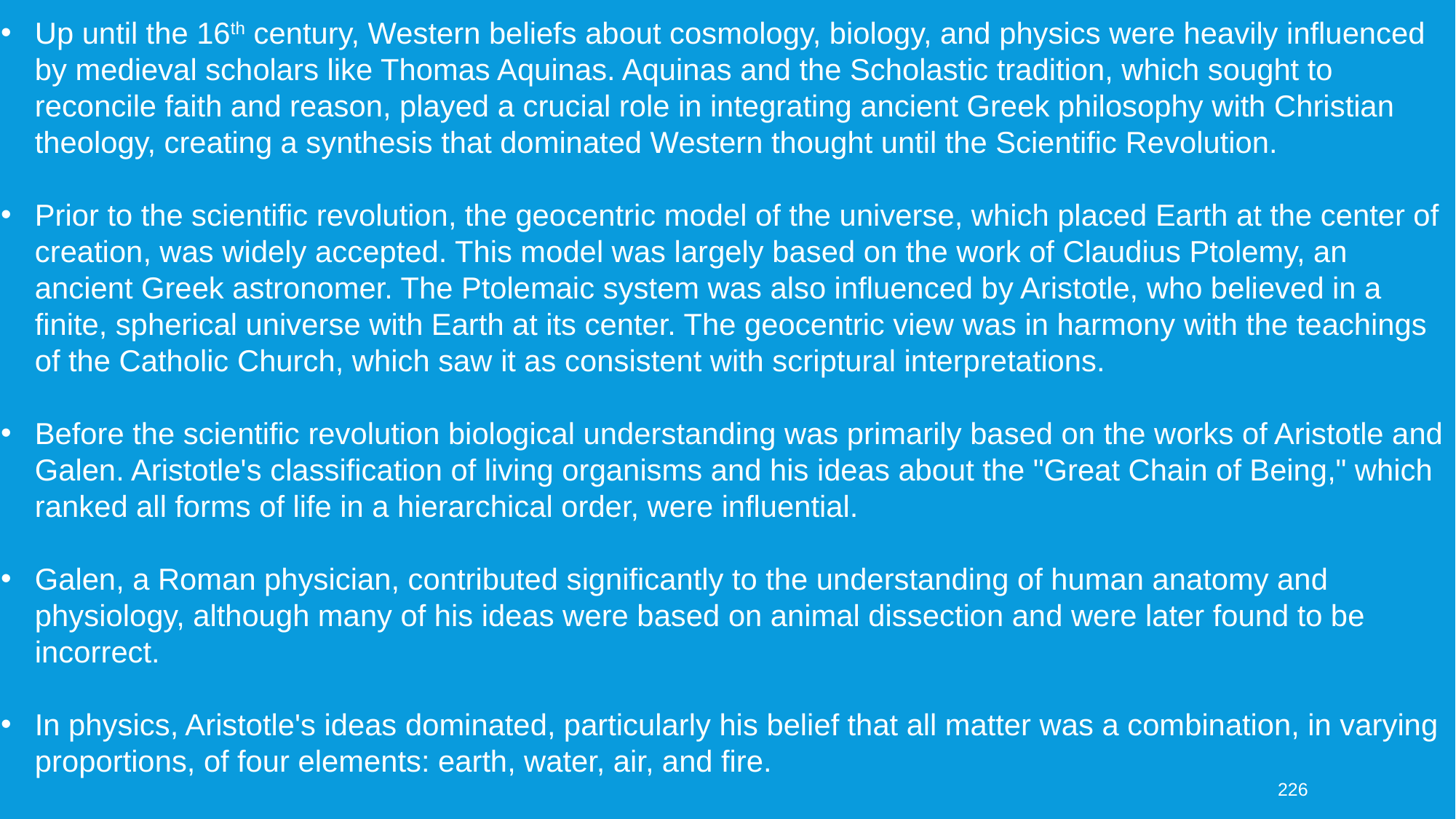

Up until the 16th century, Western beliefs about cosmology, biology, and physics were heavily influenced by medieval scholars like Thomas Aquinas. Aquinas and the Scholastic tradition, which sought to reconcile faith and reason, played a crucial role in integrating ancient Greek philosophy with Christian theology, creating a synthesis that dominated Western thought until the Scientific Revolution.

Prior to the scientific revolution, the geocentric model of the universe, which placed Earth at the center of creation, was widely accepted. This model was largely based on the work of Claudius Ptolemy, an ancient Greek astronomer. The Ptolemaic system was also influenced by Aristotle, who believed in a finite, spherical universe with Earth at its center. The geocentric view was in harmony with the teachings of the Catholic Church, which saw it as consistent with scriptural interpretations.

Before the scientific revolution biological understanding was primarily based on the works of Aristotle and Galen. Aristotle's classification of living organisms and his ideas about the "Great Chain of Being," which ranked all forms of life in a hierarchical order, were influential.

Galen, a Roman physician, contributed significantly to the understanding of human anatomy and physiology, although many of his ideas were based on animal dissection and were later found to be incorrect.

In physics, Aristotle's ideas dominated, particularly his belief that all matter was a combination, in varying proportions, of four elements: earth, water, air, and fire.

226